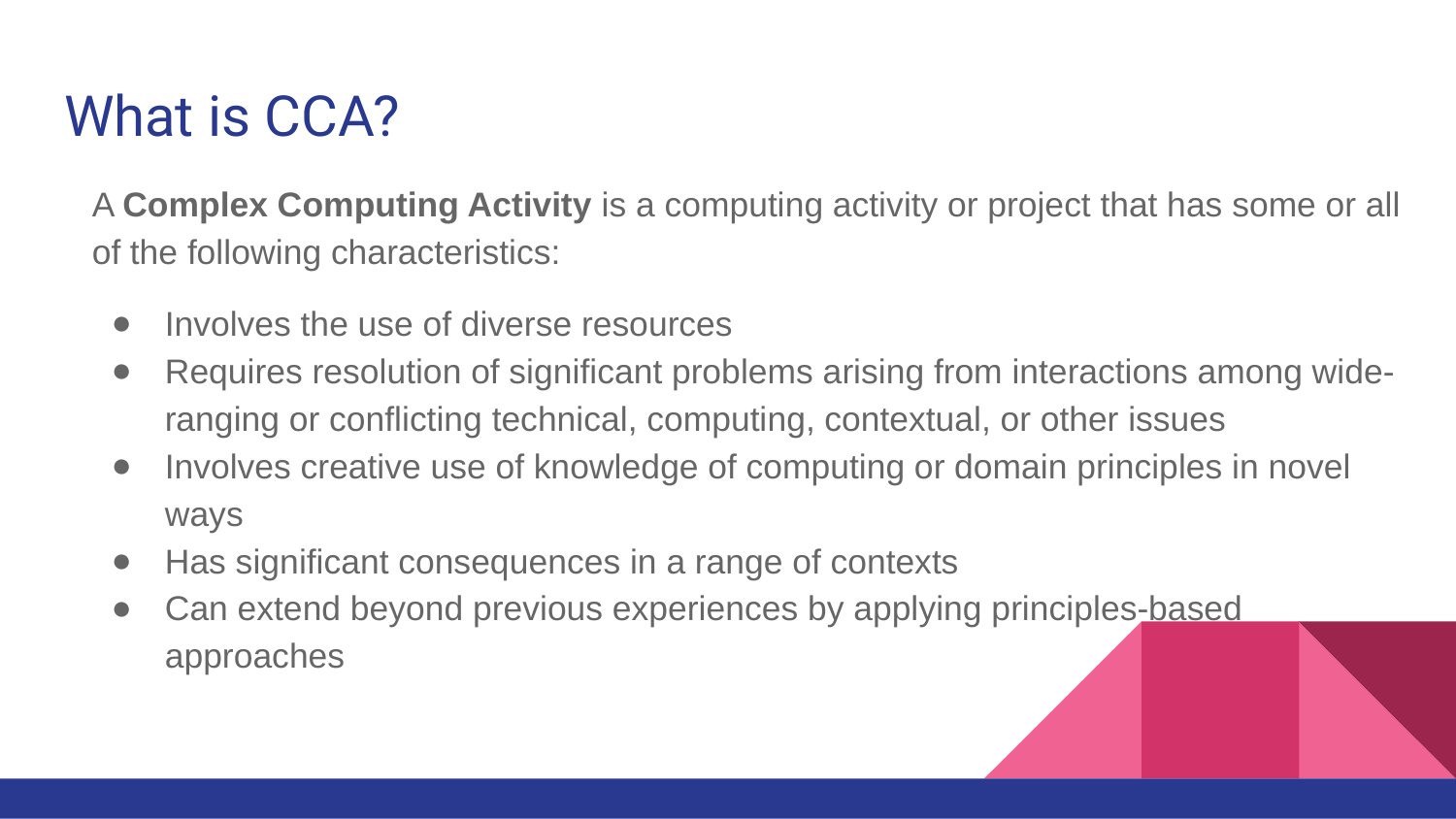

# What is CCA?
A Complex Computing Activity is a computing activity or project that has some or all of the following characteristics:
Involves the use of diverse resources
Requires resolution of significant problems arising from interactions among wide-ranging or conflicting technical, computing, contextual, or other issues
Involves creative use of knowledge of computing or domain principles in novel ways
Has significant consequences in a range of contexts
Can extend beyond previous experiences by applying principles-based approaches